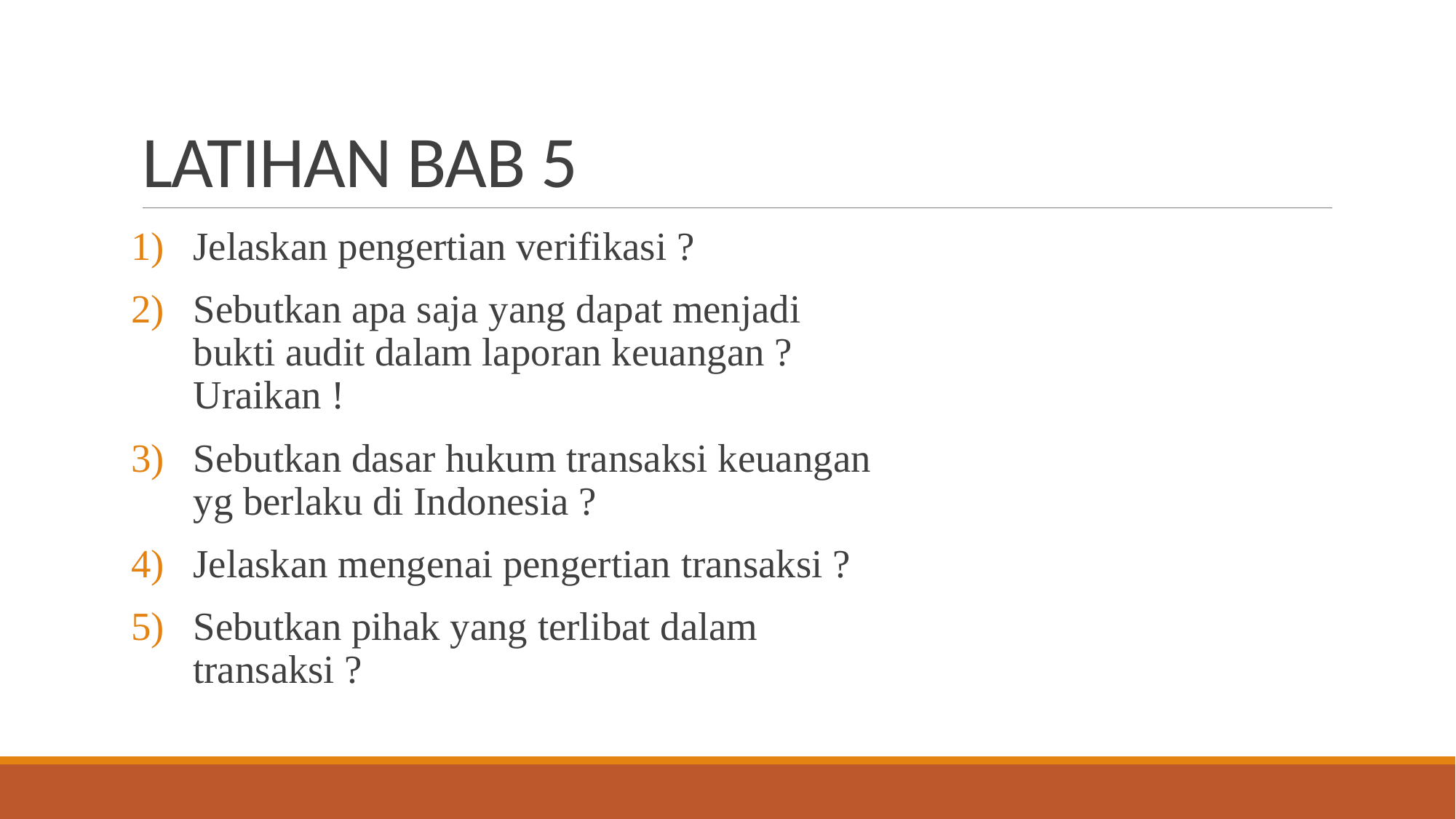

# LATIHAN BAB 5
Jelaskan pengertian verifikasi ?
Sebutkan apa saja yang dapat menjadi bukti audit dalam laporan keuangan ? Uraikan !
Sebutkan dasar hukum transaksi keuangan yg berlaku di Indonesia ?
Jelaskan mengenai pengertian transaksi ?
Sebutkan pihak yang terlibat dalam transaksi ?